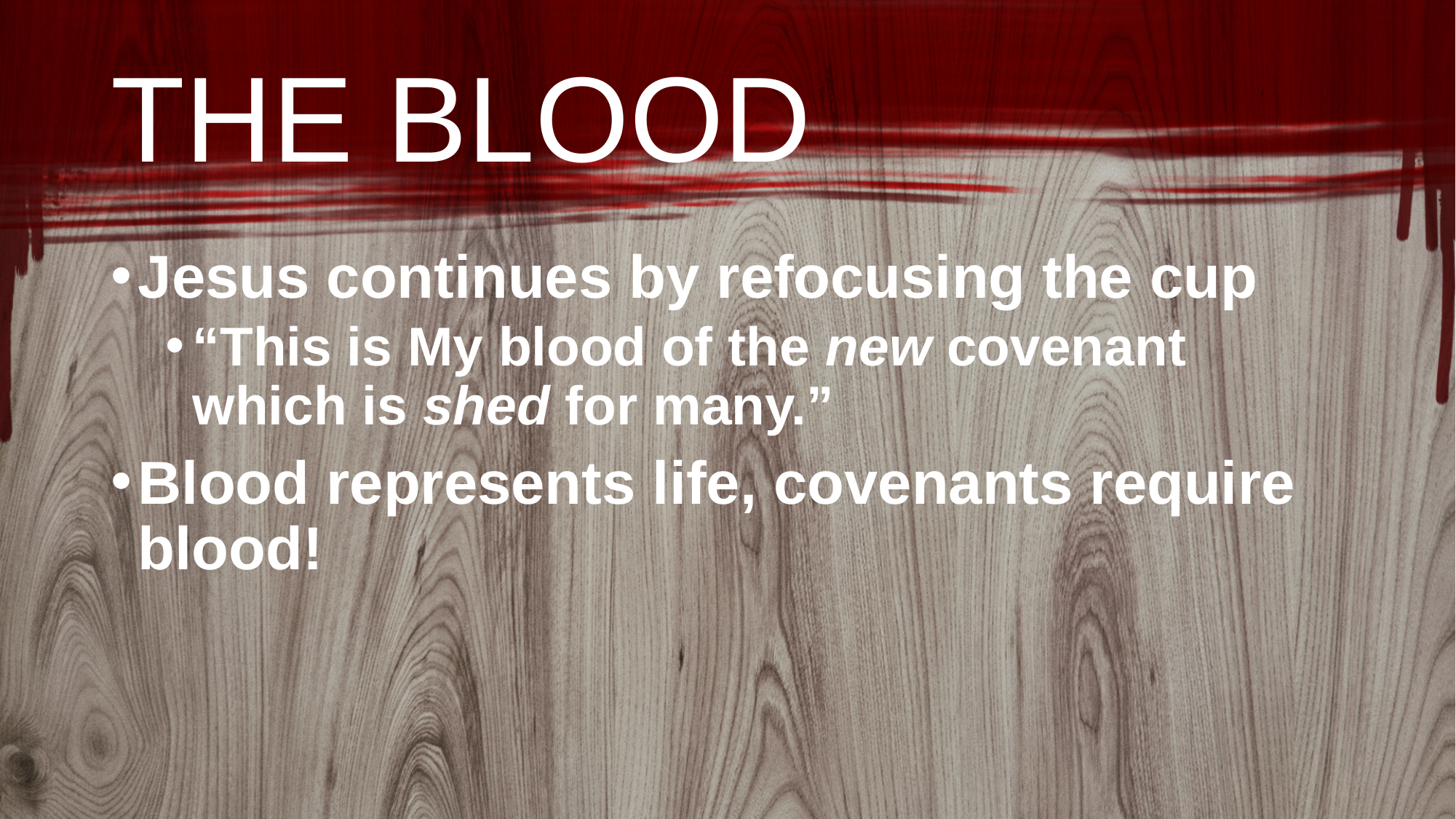

# THE BLOOD
Jesus continues by refocusing the cup
“This is My blood of the new covenant which is shed for many.”
Blood represents life, covenants require blood!